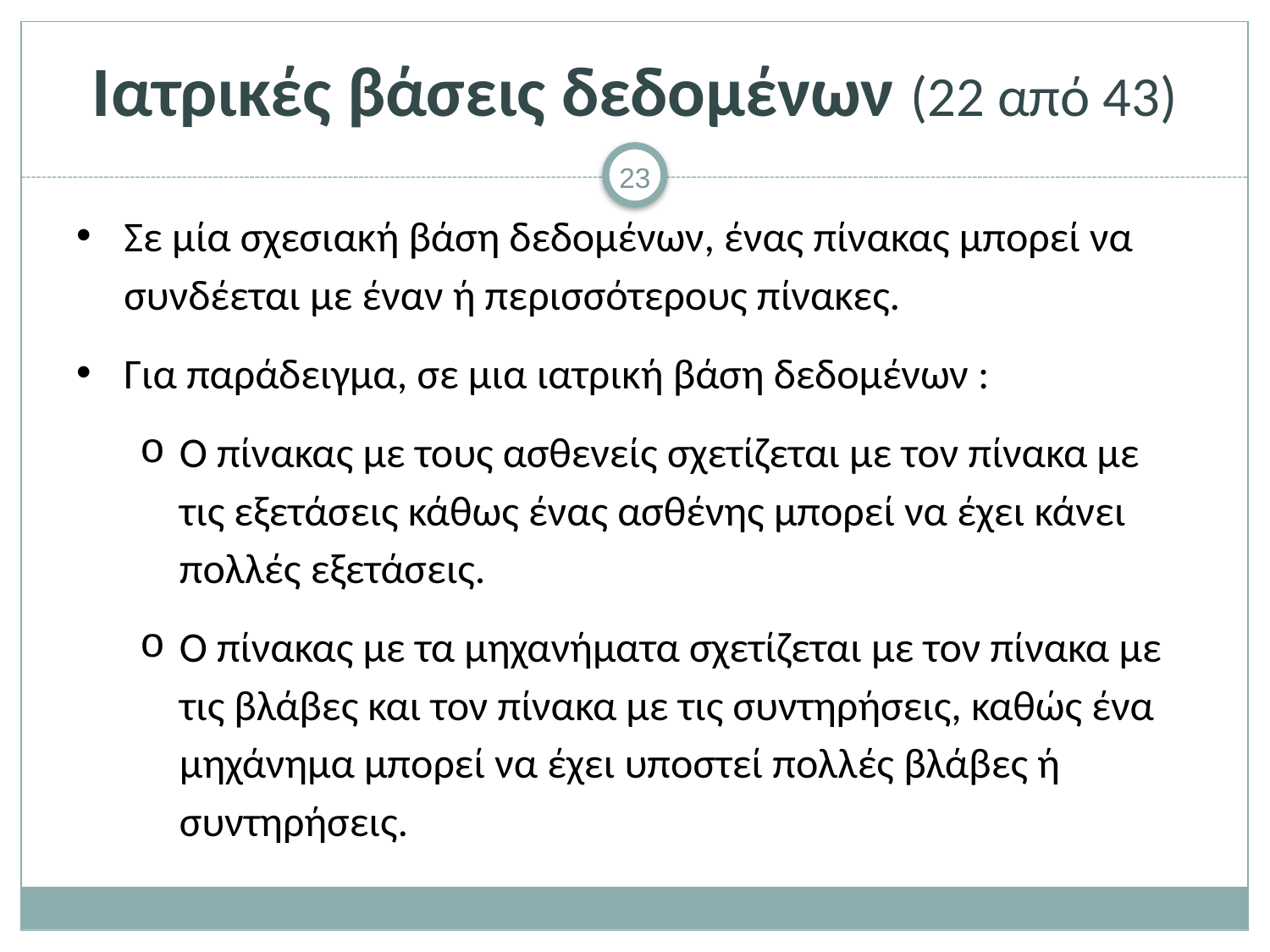

# Ιατρικές βάσεις δεδομένων (22 από 43)
Σε μία σχεσιακή βάση δεδομένων, ένας πίνακας μπορεί να συνδέεται με έναν ή περισσότερους πίνακες.
Για παράδειγμα, σε μια ιατρική βάση δεδομένων :
Ο πίνακας με τους ασθενείς σχετίζεται με τον πίνακα με τις εξετάσεις κάθως ένας ασθένης μπορεί να έχει κάνει πολλές εξετάσεις.
Ο πίνακας με τα μηχανήματα σχετίζεται με τον πίνακα με τις βλάβες και τον πίνακα με τις συντηρήσεις, καθώς ένα μηχάνημα μπορεί να έχει υποστεί πολλές βλάβες ή συντηρήσεις.